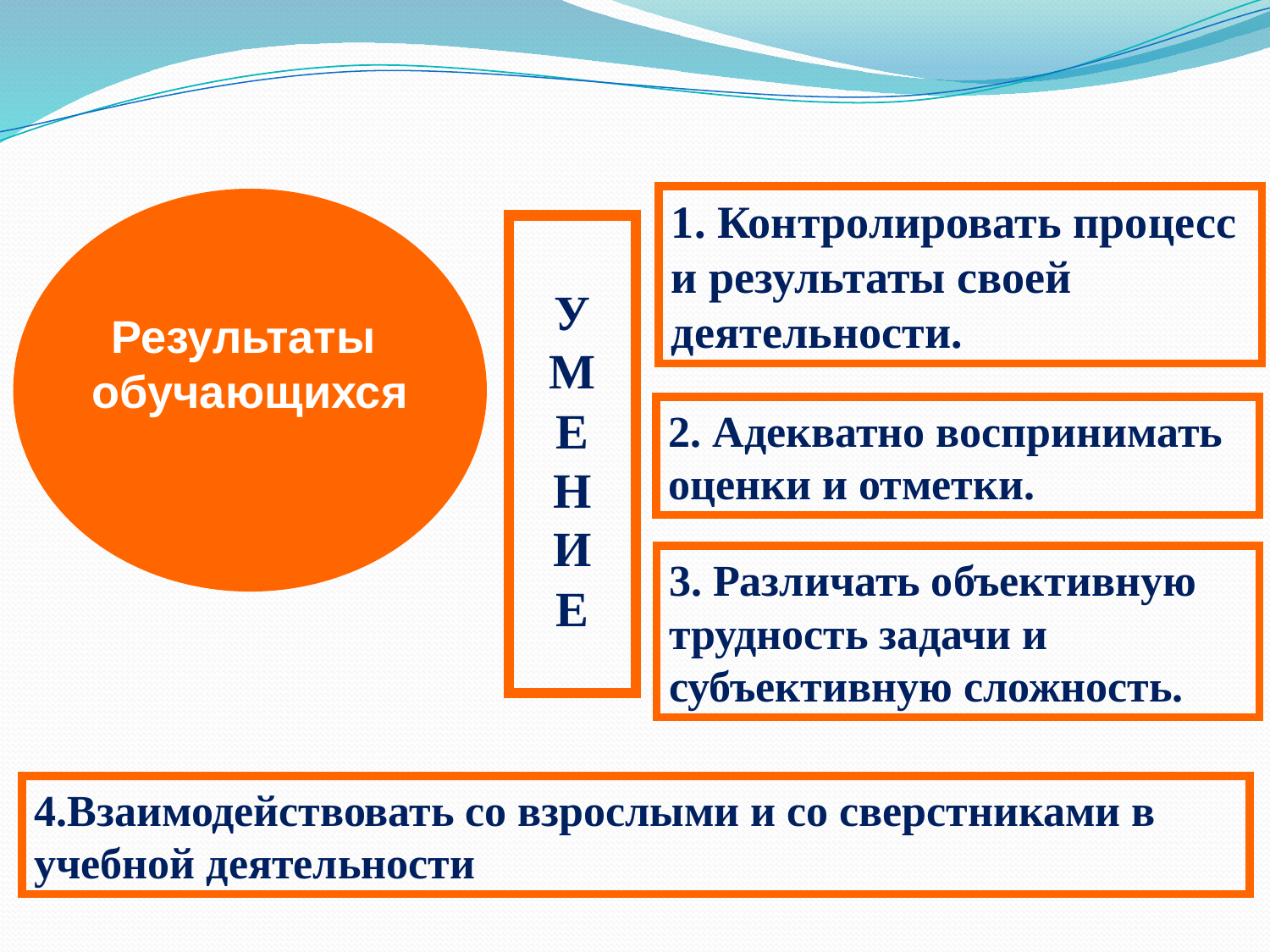

1. Контролировать процесс и результаты своей деятельности.

Результаты  обучающихся

У
М
Е
Н
И
Е

2. Адекватно воспринимать оценки и отметки.
3. Различать объективную трудность задачи и субъективную сложность.
4.Взаимодействовать со взрослыми и со сверстниками в учебной деятельности